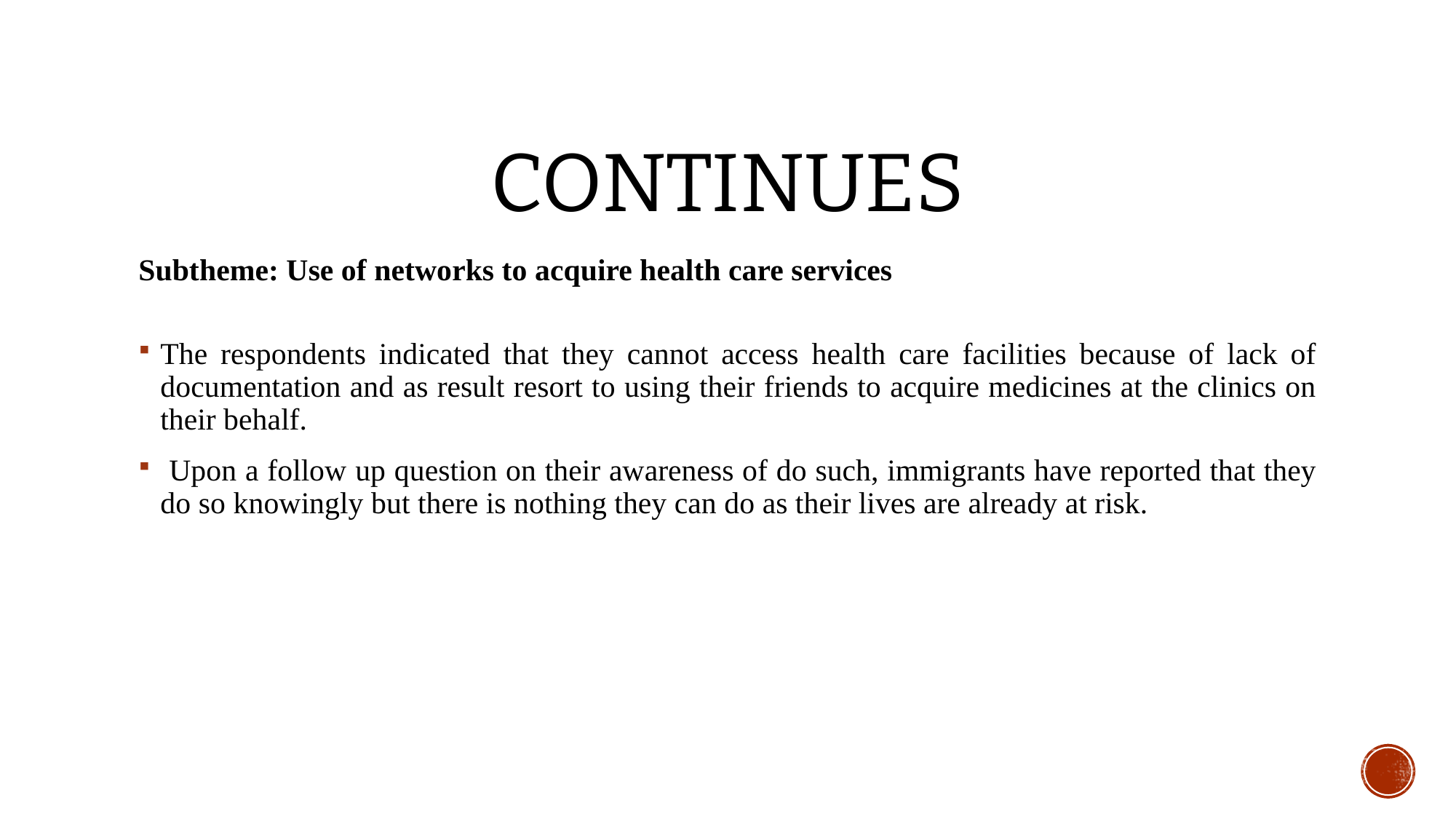

# CONTINUES

Subtheme: Use of networks to acquire health care services
The respondents indicated that they cannot access health care facilities because of lack of documentation and as result resort to using their friends to acquire medicines at the clinics on their behalf.
 Upon a follow up question on their awareness of do such, immigrants have reported that they do so knowingly but there is nothing they can do as their lives are already at risk.